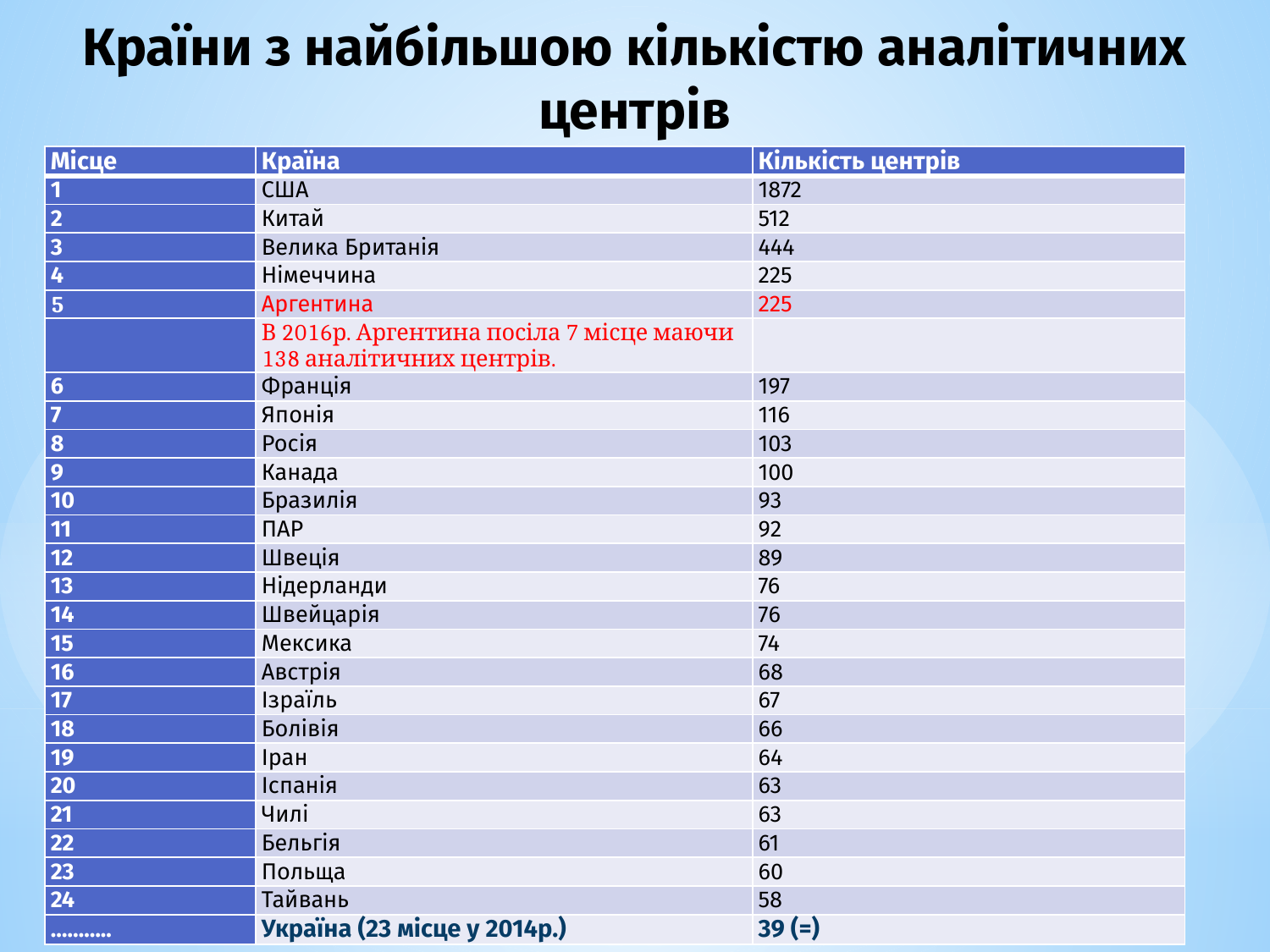

# Країни з найбільшою кількістю аналітичних центрів
| Місце | Країна | Кількість центрів |
| --- | --- | --- |
| 1 | США | 1872 |
| 2 | Китай | 512 |
| 3 | Велика Британія | 444 |
| 4 | Німеччина | 225 |
| 5 | Аргентина | 225 |
|  | В 2016р. Аргентина посіла 7 місце маючи 138 аналітичних центрів. |  |
| 6 | Франція | 197 |
| 7 | Японія | 116 |
| 8 | Росія | 103 |
| 9 | Канада | 100 |
| 10 | Бразилія | 93 |
| 11 | ПАР | 92 |
| 12 | Швеція | 89 |
| 13 | Нідерланди | 76 |
| 14 | Швейцарія | 76 |
| 15 | Мексика | 74 |
| 16 | Австрія | 68 |
| 17 | Ізраїль | 67 |
| 18 | Болівія | 66 |
| 19 | Іран | 64 |
| 20 | Іспанія | 63 |
| 21 | Чилі | 63 |
| 22 | Бельгія | 61 |
| 23 | Польща | 60 |
| 24 | Тайвань | 58 |
| ……….. | Україна (23 місце у 2014р.) | 39 (=) |